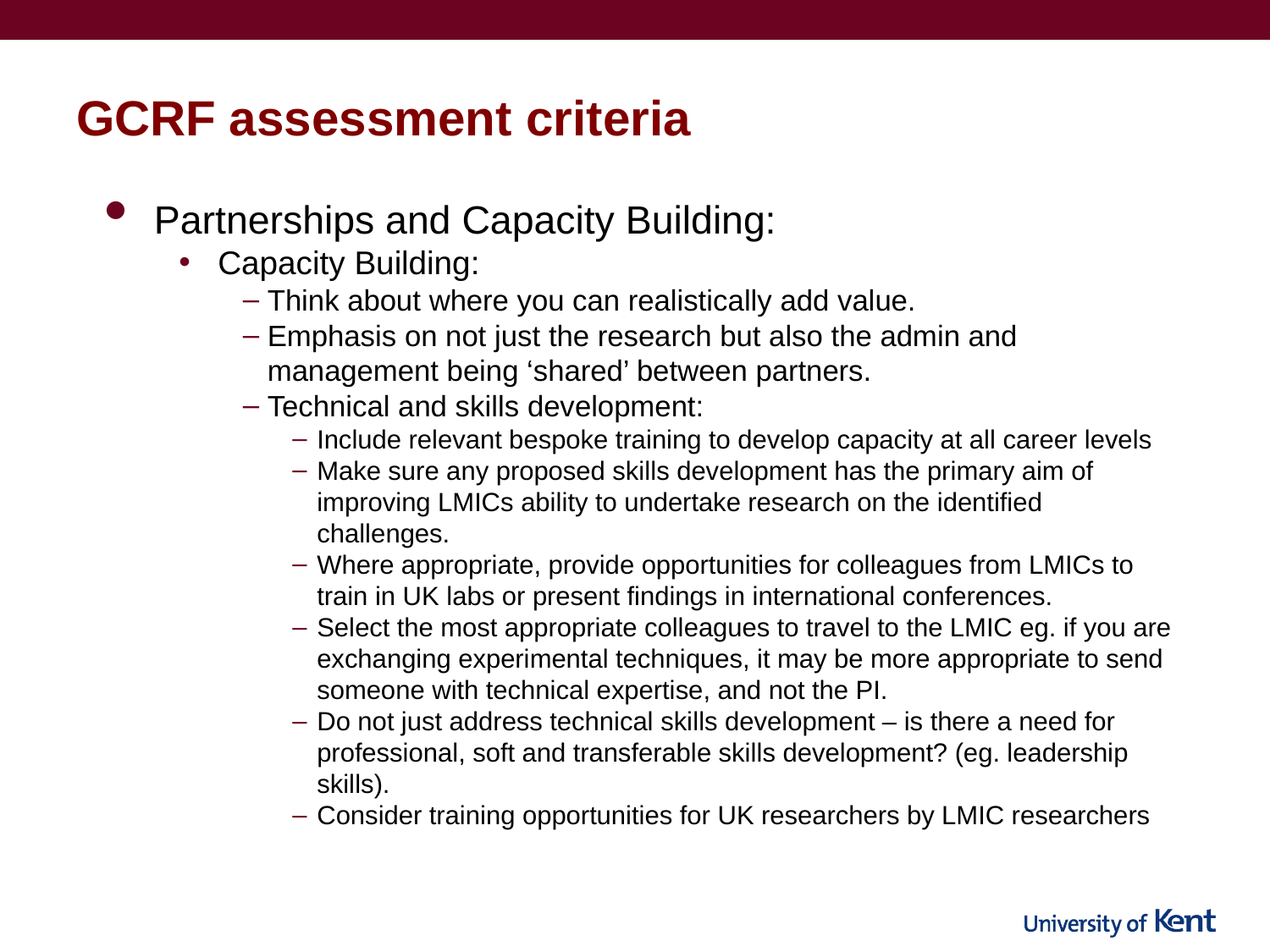

# GCRF assessment criteria
Partnerships and Capacity Building:
Capacity Building:
Think about where you can realistically add value.
Emphasis on not just the research but also the admin and management being ‘shared’ between partners.
Technical and skills development:
Include relevant bespoke training to develop capacity at all career levels
Make sure any proposed skills development has the primary aim of improving LMICs ability to undertake research on the identified challenges.
Where appropriate, provide opportunities for colleagues from LMICs to train in UK labs or present findings in international conferences.
Select the most appropriate colleagues to travel to the LMIC eg. if you are exchanging experimental techniques, it may be more appropriate to send someone with technical expertise, and not the PI.
Do not just address technical skills development – is there a need for professional, soft and transferable skills development? (eg. leadership skills).
Consider training opportunities for UK researchers by LMIC researchers